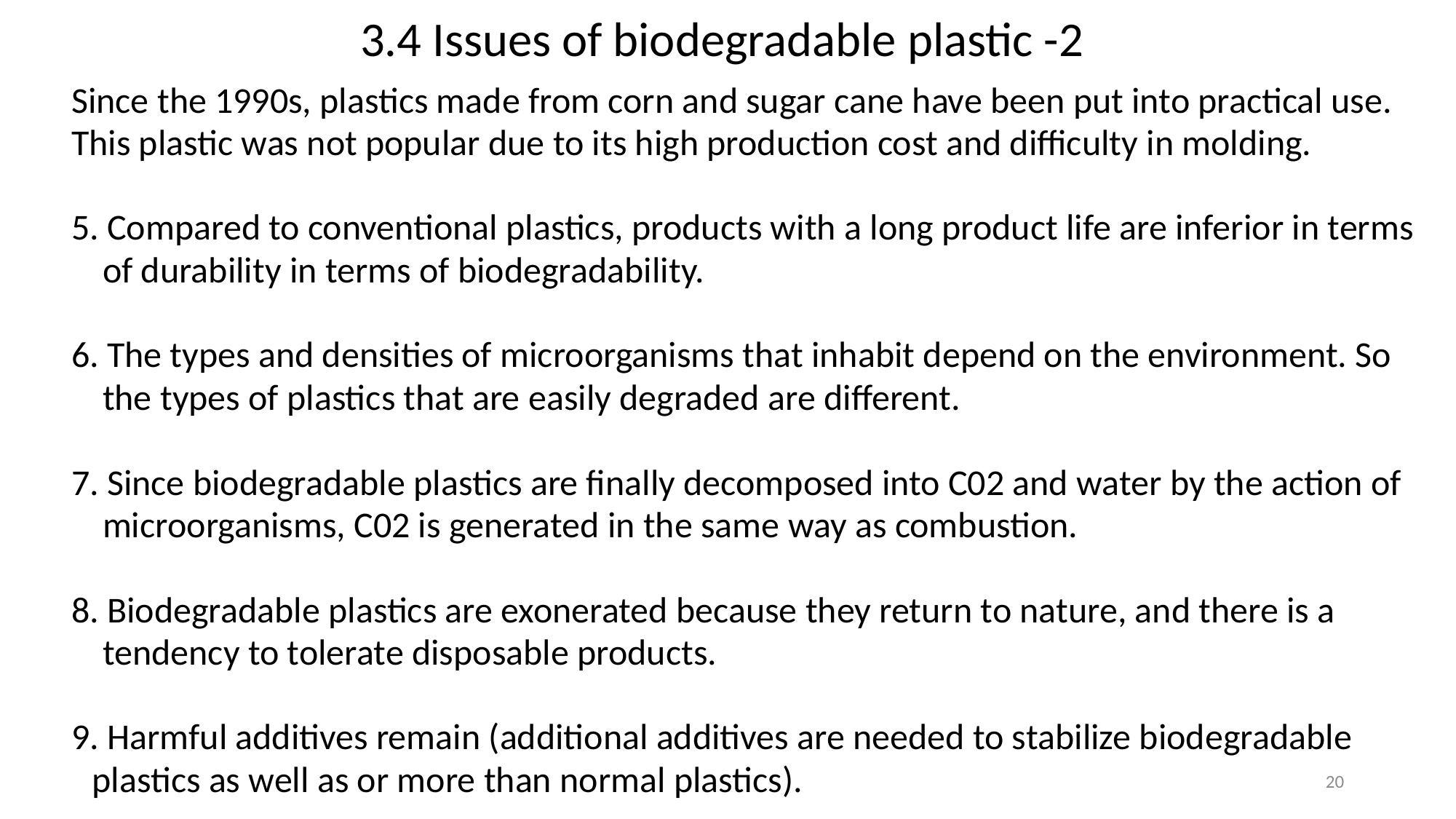

# 3.4 Issues of biodegradable plastic -2
Since the 1990s, plastics made from corn and sugar cane have been put into practical use.
This plastic was not popular due to its high production cost and difficulty in molding.

5. Compared to conventional plastics, products with a long product life are inferior in terms of durability in terms of biodegradability.
6. The types and densities of microorganisms that inhabit depend on the environment. So the types of plastics that are easily degraded are different.
7. Since biodegradable plastics are finally decomposed into C02 and water by the action of microorganisms, C02 is generated in the same way as combustion.
8. Biodegradable plastics are exonerated because they return to nature, and there is a tendency to tolerate disposable products.

9. Harmful additives remain (additional additives are needed to stabilize biodegradable plastics as well as or more than normal plastics).
20